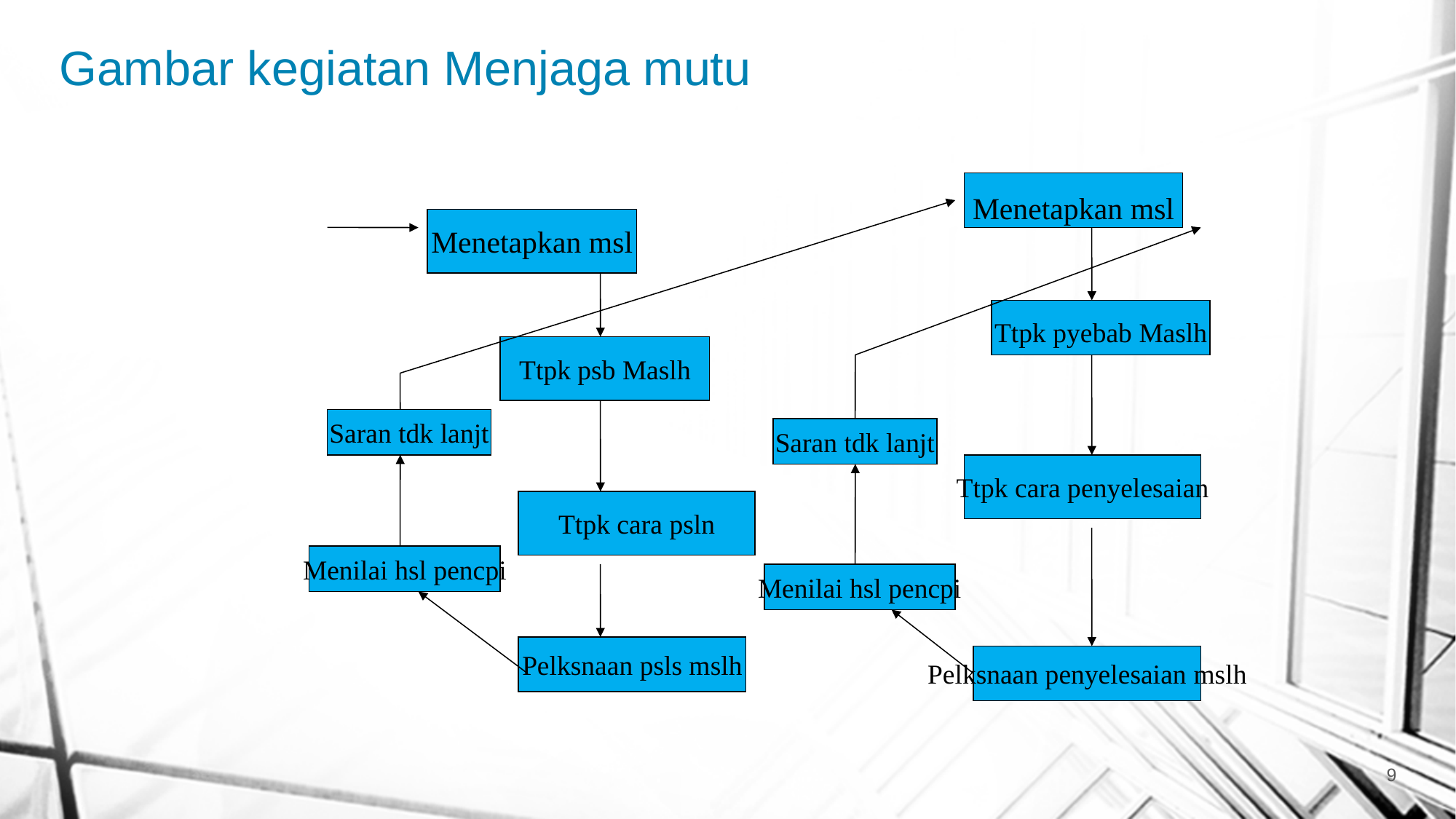

# Gambar kegiatan Menjaga mutu

Menetapkan msl

Menetapkan msl

Ttpk pyebab Maslh

Ttpk psb Maslh

Saran tdk lanjt
Saran tdk lanjt

Ttpk cara penyelesaian

Ttpk cara psln

Menilai hsl pencpi

Menilai hsl pencpi

Pelksnaan psls mslh
Pelksnaan penyelesaian mslh
9